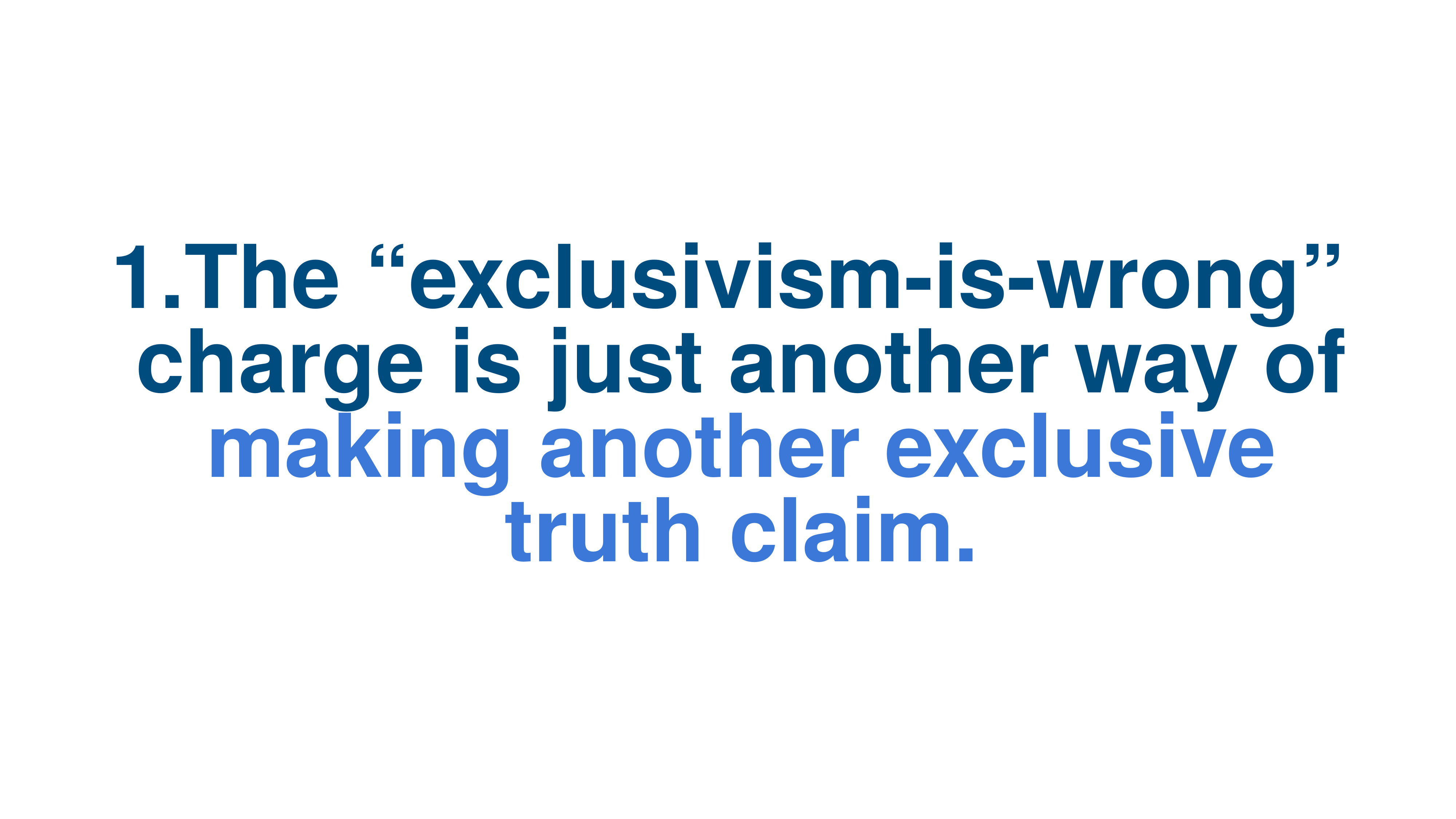

The “exclusivism-is-wrong” charge is just another way of making another exclusive truth claim.